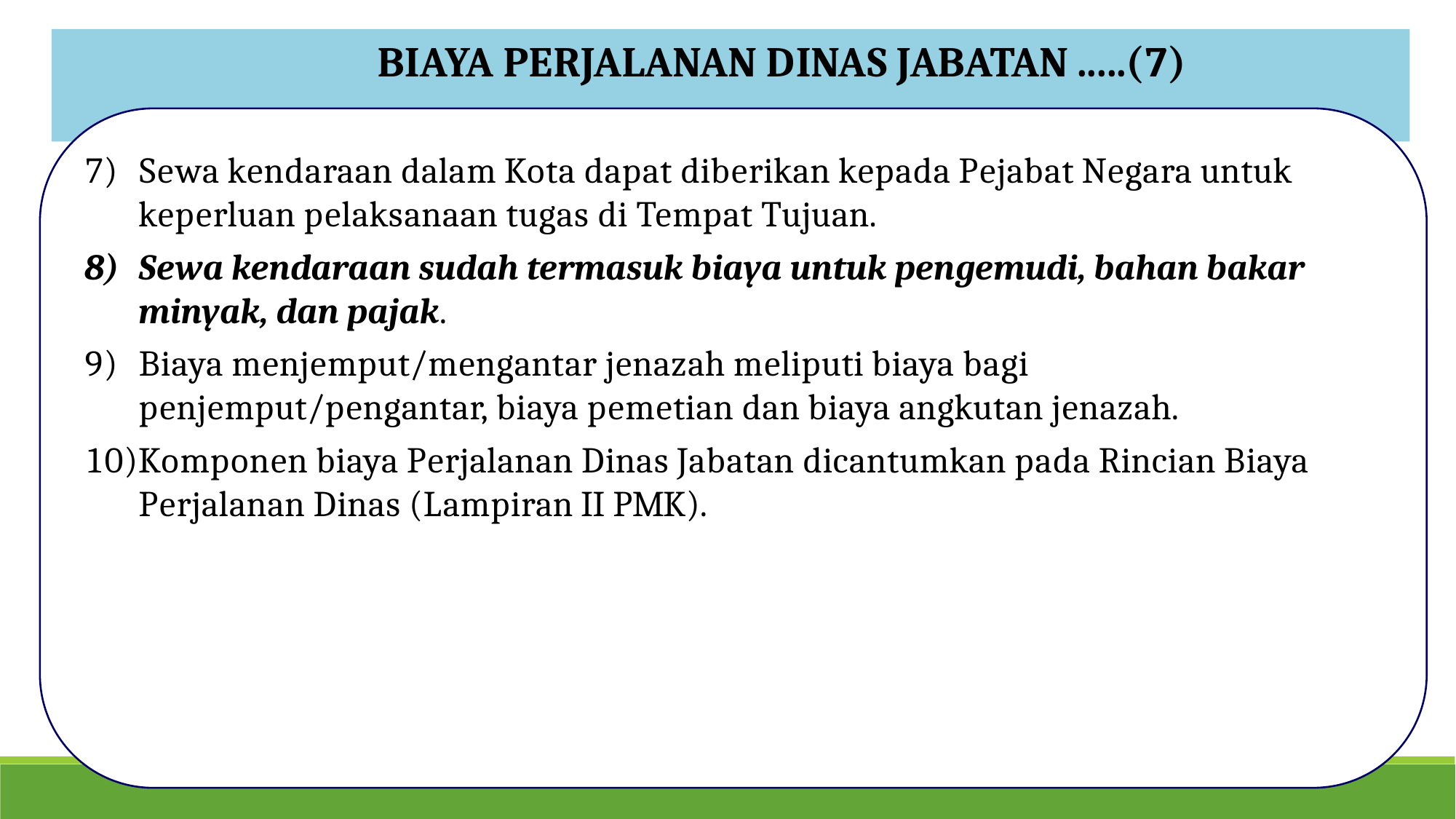

BIAYA PERJALANAN DINAS JABATAN .....(7)

Sewa kendaraan dalam Kota dapat diberikan kepada Pejabat Negara untuk keperluan pelaksanaan tugas di Tempat Tujuan.
Sewa kendaraan sudah termasuk biaya untuk pengemudi, bahan bakar minyak, dan pajak.
Biaya menjemput/mengantar jenazah meliputi biaya bagi penjemput/pengantar, biaya pemetian dan biaya angkutan jenazah.
Komponen biaya Perjalanan Dinas Jabatan dicantumkan pada Rincian Biaya Perjalanan Dinas (Lampiran II PMK).